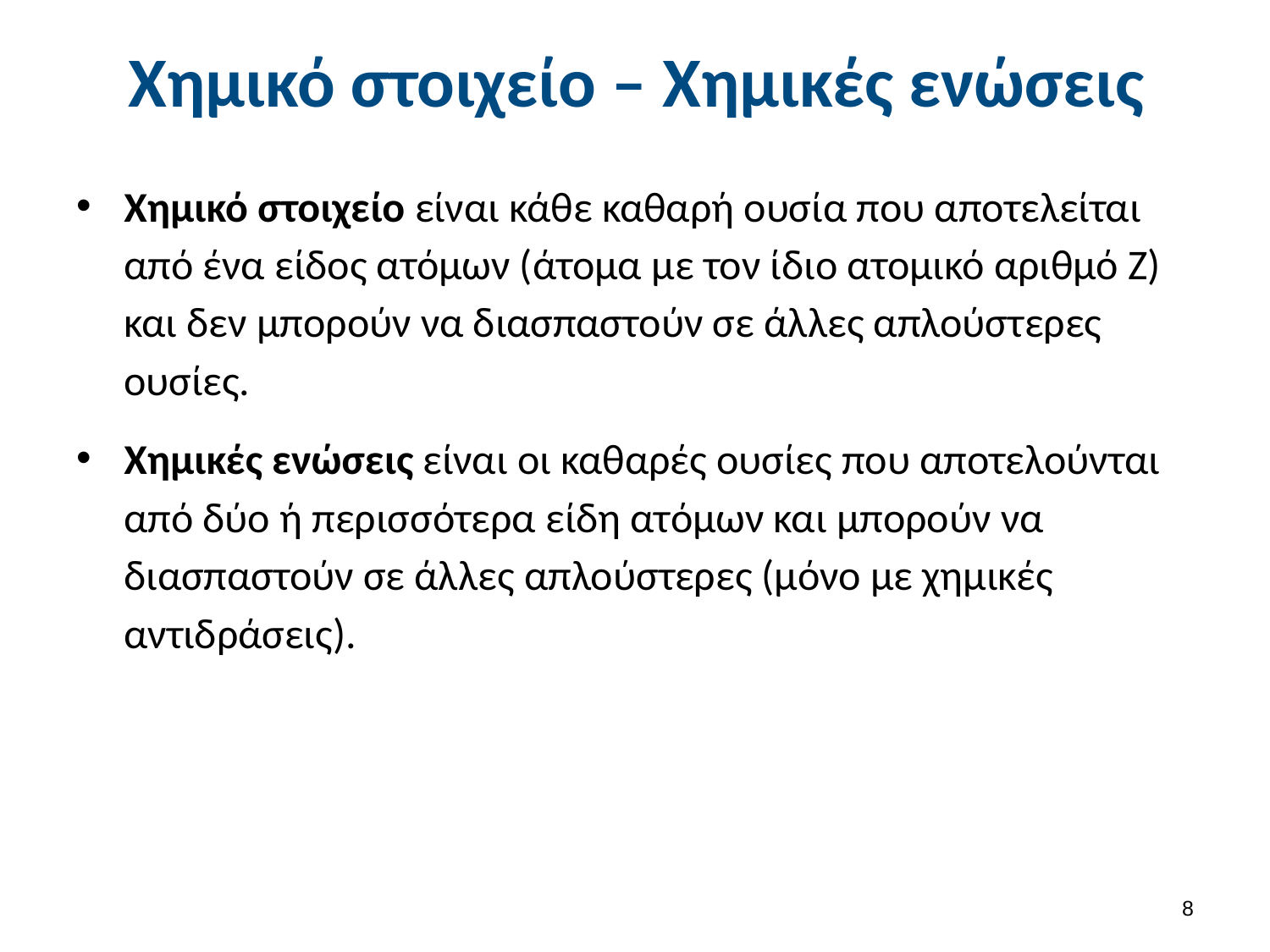

# Χημικό στοιχείο – Χημικές ενώσεις
Χημικό στοιχείο είναι κάθε καθαρή ουσία που αποτελείται από ένα είδος ατόμων (άτομα με τον ίδιο ατομικό αριθμό Ζ) και δεν μπορούν να διασπαστούν σε άλλες απλούστερες ουσίες.
Χημικές ενώσεις είναι οι καθαρές ουσίες που αποτελούνται από δύο ή περισσότερα είδη ατόμων και μπορούν να διασπαστούν σε άλλες απλούστερες (μόνο με χημικές αντιδράσεις).
8